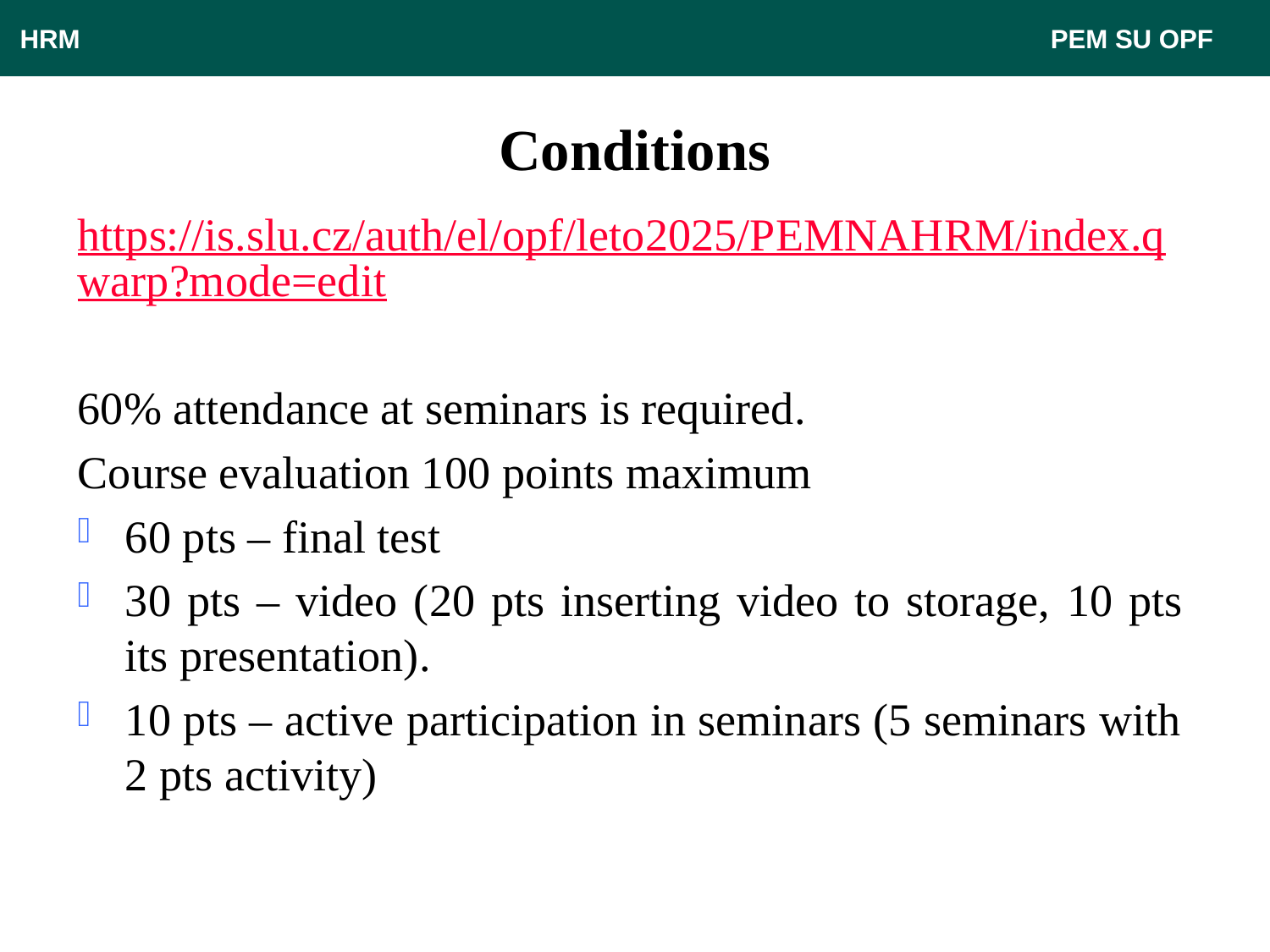

HRM								   PEM SU OPF
# Conditions
https://is.slu.cz/auth/el/opf/leto2025/PEMNAHRM/index.qwarp?mode=edit

60% attendance at seminars is required.
Course evaluation 100 points maximum
60 pts – final test
30 pts – video (20 pts inserting video to storage, 10 pts its presentation).
10 pts – active participation in seminars (5 seminars with 2 pts activity)